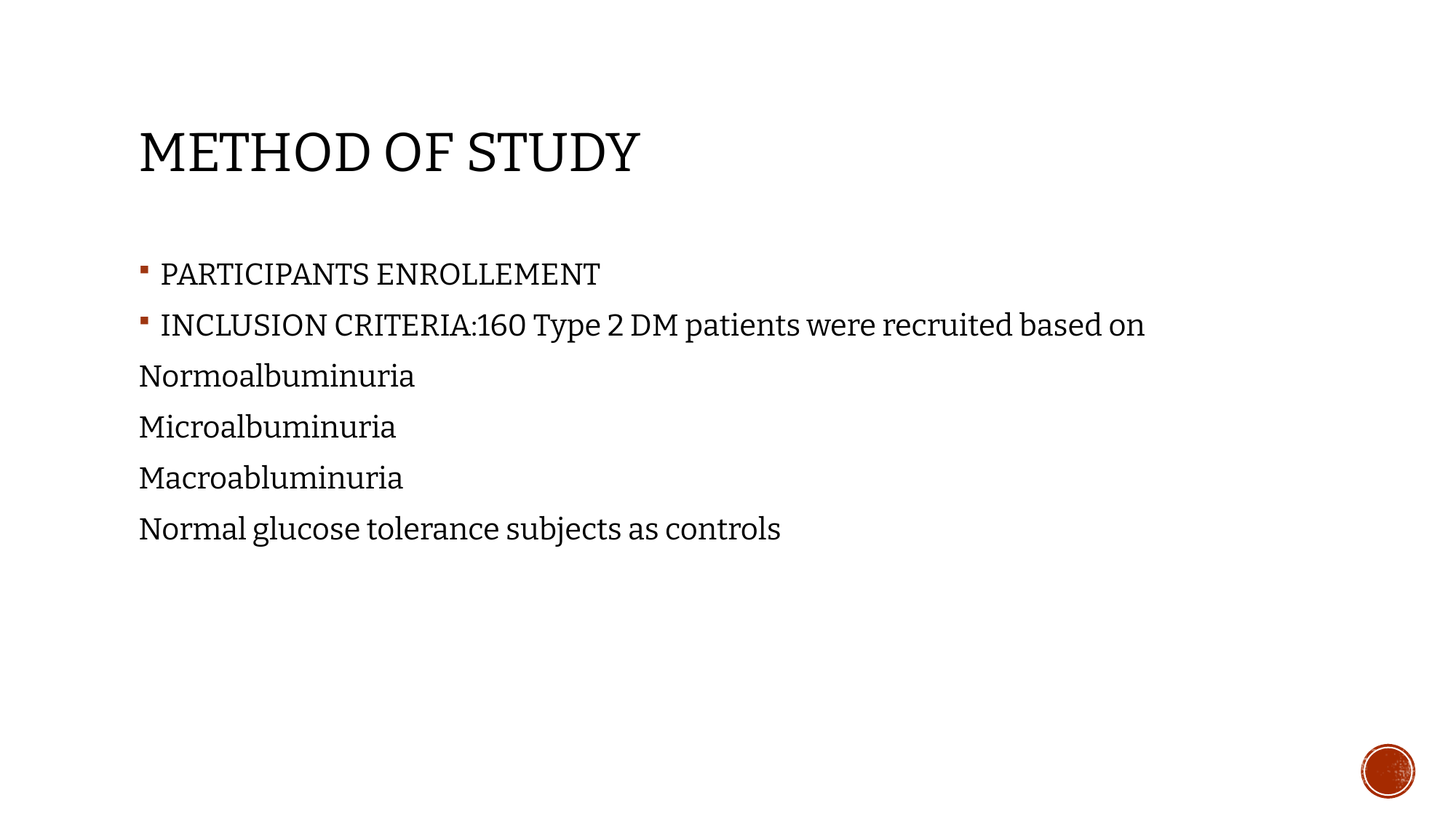

# METHOD OF STUDY
PARTICIPANTS ENROLLEMENT
INCLUSION CRITERIA:160 Type 2 DM patients were recruited based on
Normoalbuminuria
Microalbuminuria
Macroabluminuria
Normal glucose tolerance subjects as controls